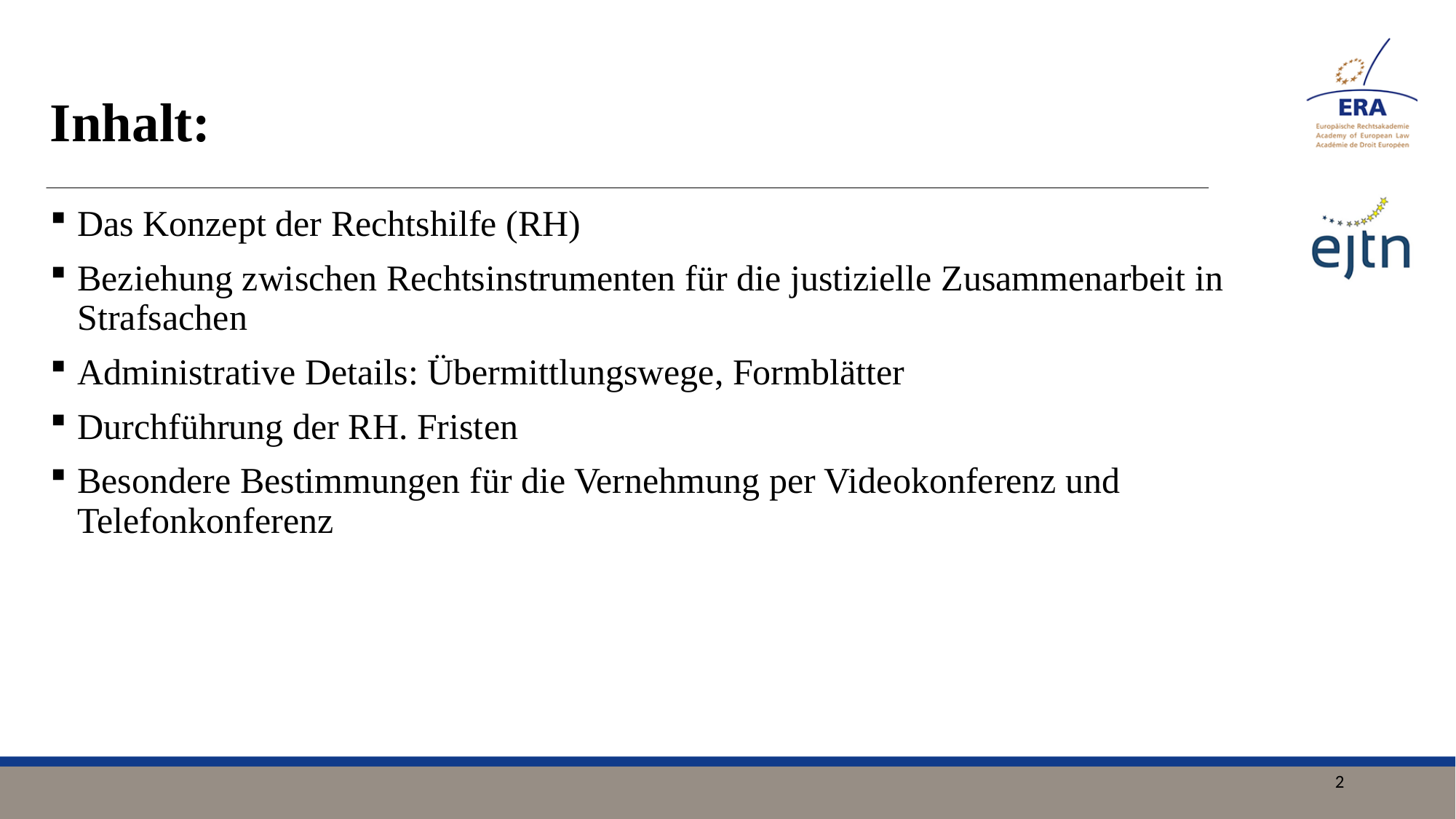

# Inhalt:
Das Konzept der Rechtshilfe (RH)
Beziehung zwischen Rechtsinstrumenten für die justizielle Zusammenarbeit in Strafsachen
Administrative Details: Übermittlungswege, Formblätter
Durchführung der RH. Fristen
Besondere Bestimmungen für die Vernehmung per Videokonferenz und Telefonkonferenz
2